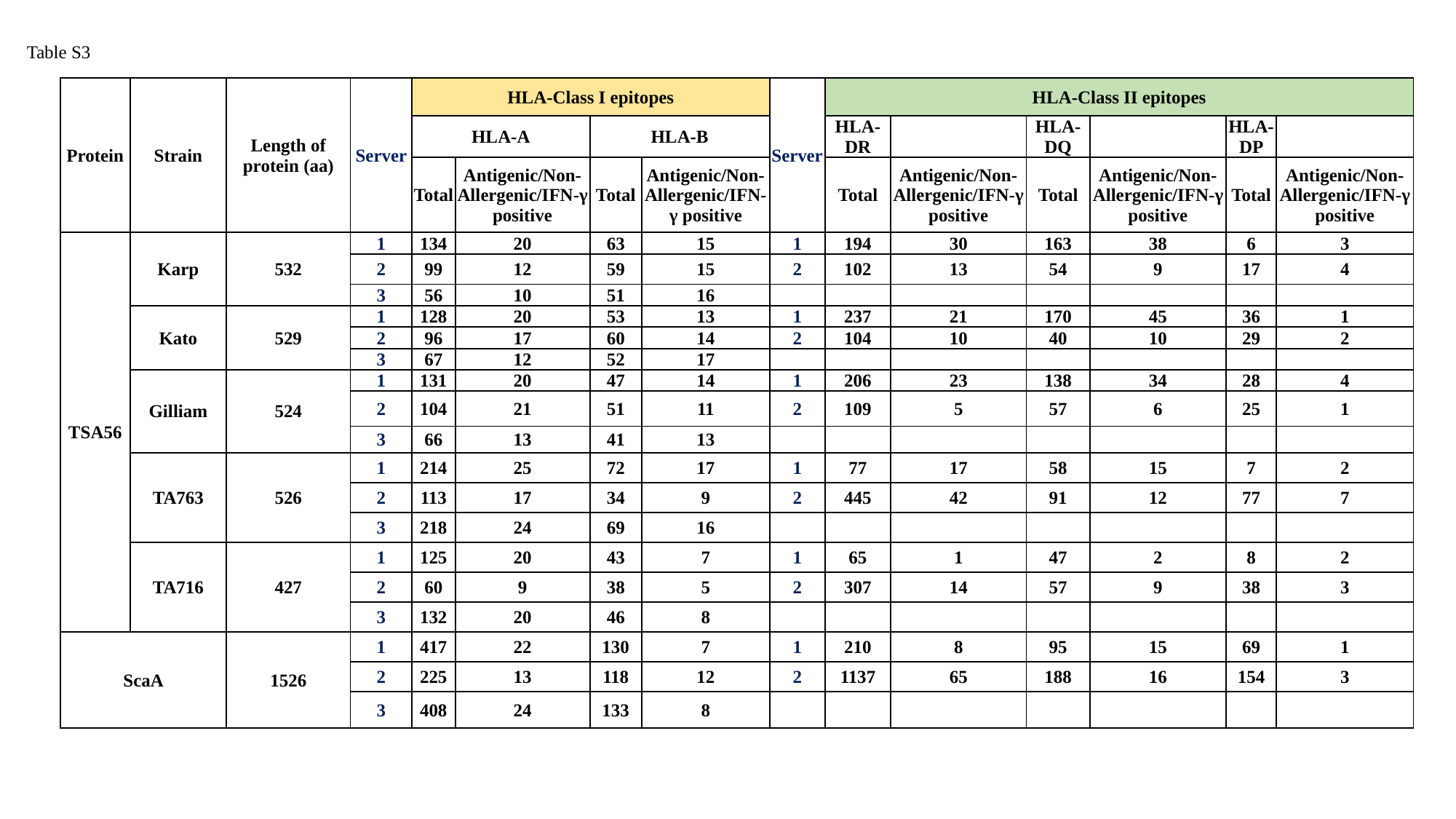

Table S3
| Protein | Strain | Length of protein (aa) | Server | HLA-Class I epitopes |  |  |  | Server | HLA-Class II epitopes |  |  |  |  |  |
| --- | --- | --- | --- | --- | --- | --- | --- | --- | --- | --- | --- | --- | --- | --- |
|  |  |  | Server | HLA-A |  | HLA-B |  |  | HLA-DR |  | HLA-DQ |  | HLA-DP |  |
|  |  |  |  | Total | Antigenic/Non-Allergenic/IFN-γ positive | Total | Antigenic/Non-Allergenic/IFN-γ positive | Server | Total | Antigenic/Non-Allergenic/IFN-γ positive | Total | Antigenic/Non-Allergenic/IFN-γ positive | Total | Antigenic/Non-Allergenic/IFN-γ positive |
| TSA56 | Karp | 532 | 1 | 134 | 20 | 63 | 15 | 1 | 194 | 30 | 163 | 38 | 6 | 3 |
|  |  |  | 2 | 99 | 12 | 59 | 15 | 2 | 102 | 13 | 54 | 9 | 17 | 4 |
|  |  |  | 3 | 56 | 10 | 51 | 16 |  |  |  |  |  |  |  |
|  | Kato | 529 | 1 | 128 | 20 | 53 | 13 | 1 | 237 | 21 | 170 | 45 | 36 | 1 |
|  |  |  | 2 | 96 | 17 | 60 | 14 | 2 | 104 | 10 | 40 | 10 | 29 | 2 |
|  |  |  | 3 | 67 | 12 | 52 | 17 |  |  |  |  |  |  |  |
|  | Gilliam | 524 | 1 | 131 | 20 | 47 | 14 | 1 | 206 | 23 | 138 | 34 | 28 | 4 |
|  |  |  | 2 | 104 | 21 | 51 | 11 | 2 | 109 | 5 | 57 | 6 | 25 | 1 |
|  |  |  | 3 | 66 | 13 | 41 | 13 |  |  |  |  |  |  |  |
|  | TA763 | 526 | 1 | 214 | 25 | 72 | 17 | 1 | 77 | 17 | 58 | 15 | 7 | 2 |
|  |  |  | 2 | 113 | 17 | 34 | 9 | 2 | 445 | 42 | 91 | 12 | 77 | 7 |
|  |  |  | 3 | 218 | 24 | 69 | 16 |  |  |  |  |  |  |  |
|  | TA716 | 427 | 1 | 125 | 20 | 43 | 7 | 1 | 65 | 1 | 47 | 2 | 8 | 2 |
|  |  |  | 2 | 60 | 9 | 38 | 5 | 2 | 307 | 14 | 57 | 9 | 38 | 3 |
|  |  |  | 3 | 132 | 20 | 46 | 8 |  |  |  |  |  |  |  |
| ScaA |  | 1526 | 1 | 417 | 22 | 130 | 7 | 1 | 210 | 8 | 95 | 15 | 69 | 1 |
|  |  |  | 2 | 225 | 13 | 118 | 12 | 2 | 1137 | 65 | 188 | 16 | 154 | 3 |
|  |  |  | 3 | 408 | 24 | 133 | 8 |  |  |  |  |  |  |  |